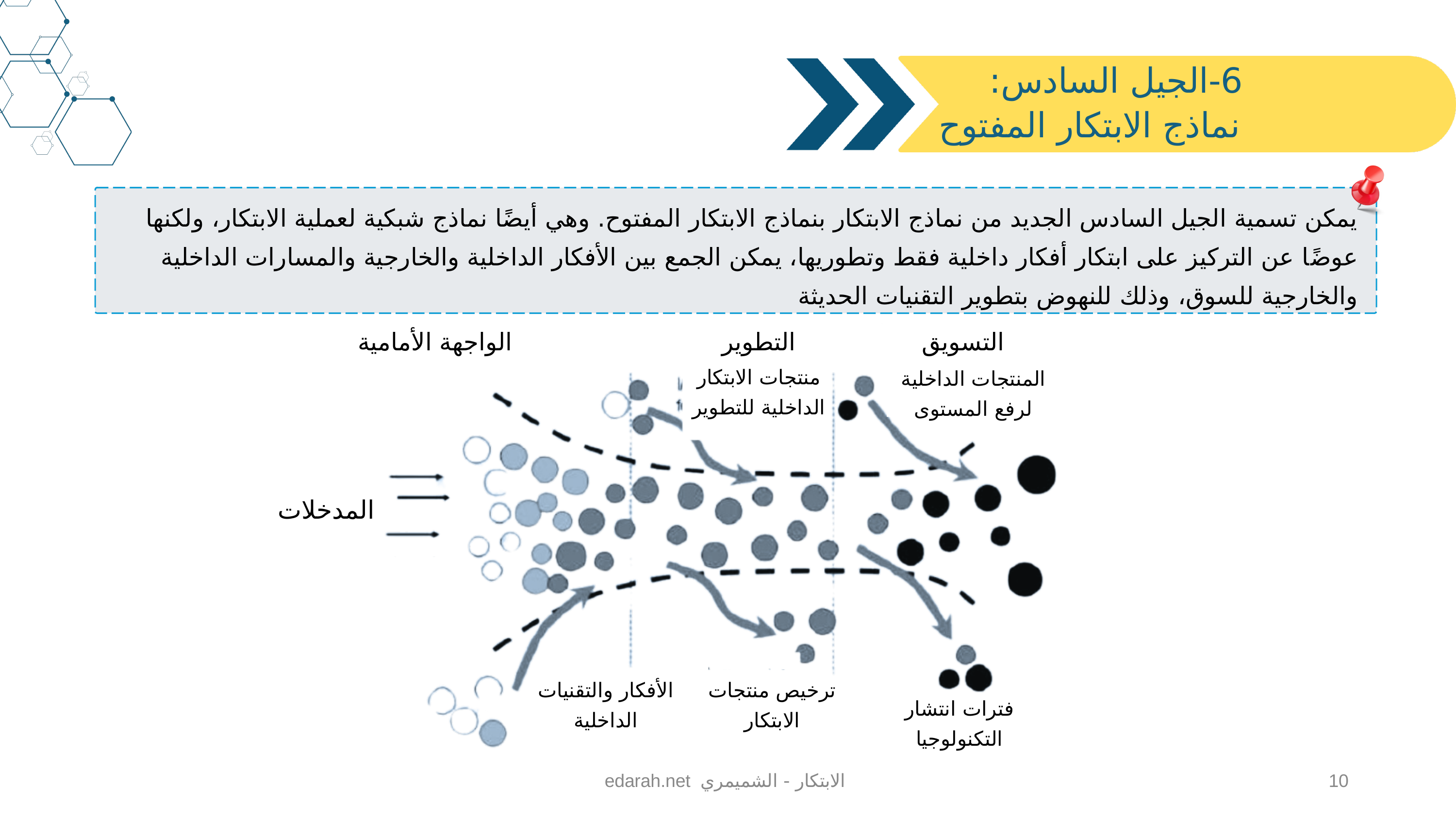

6-	الجيل السادس:
نماذج الابتكار المفتوح

يمكن تسمية الجيل السادس الجديد من نماذج الابتكار بنماذج الابتكار المفتوح. وهي أيضًا نماذج شبكية لعملية الابتكار، ولكنها عوضًا عن التركيز على ابتكار أفكار داخلية فقط وتطوريها، يمكن الجمع بين الأفكار الداخلية والخارجية والمسارات الداخلية والخارجية للسوق، وذلك للنهوض بتطوير التقنيات الحديثة
الواجهة الأمامية
التطوير

التسويق

منتجات الابتكار الداخلية للتطوير
المنتجات الداخلية لرفع المستوى

المدخلات

الأفكار والتقنيات الداخلية
ترخيص منتجات الابتكار

فترات انتشار التكنولوجيا

edarah.net  الابتكار - الشميمري
10